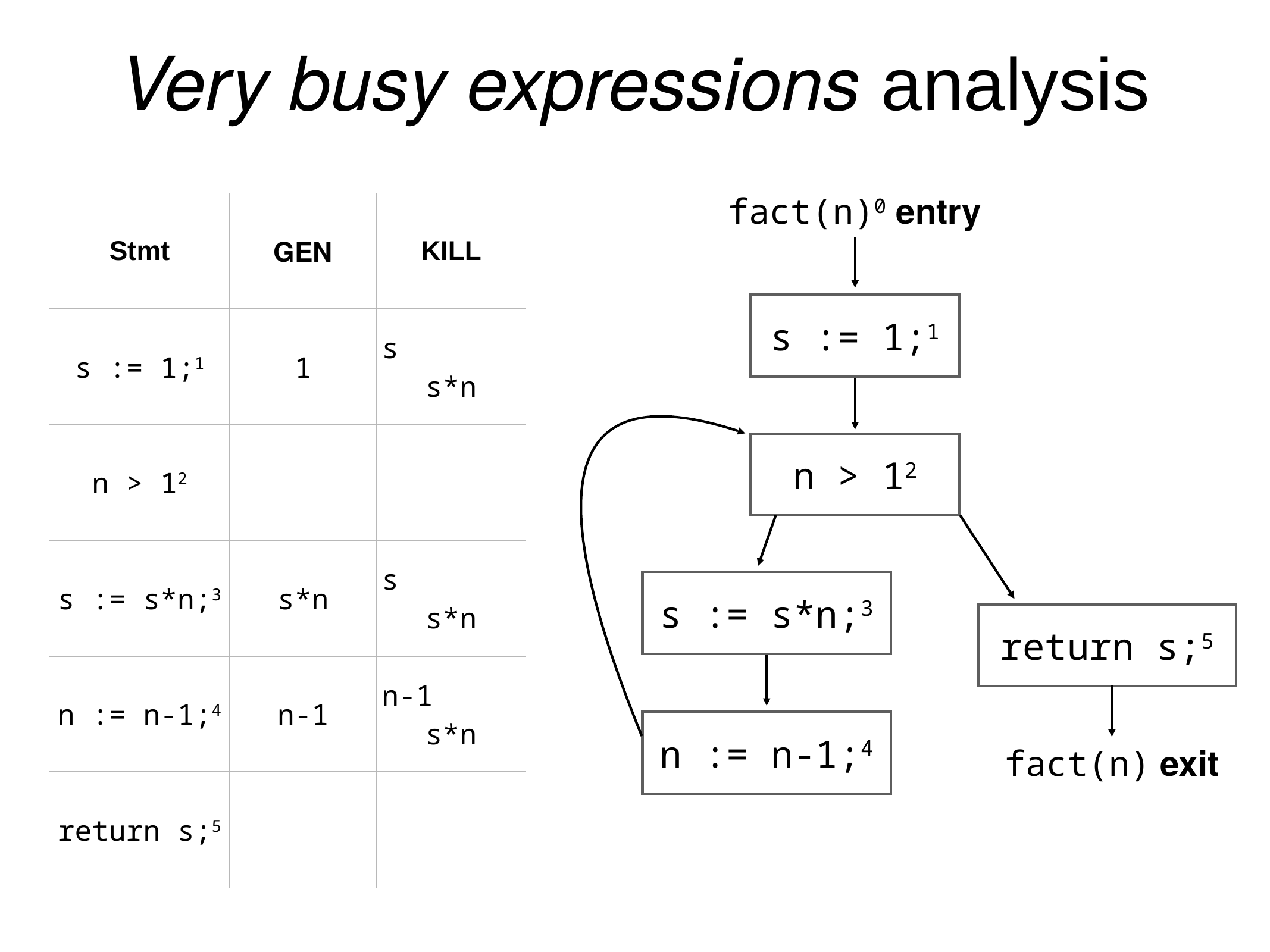

Very busy expressions analysis
fact(n)0 entry
| Stmt | GEN | KILL |
| --- | --- | --- |
| s := 1;1 | 1 | s s\*n |
| n > 12 |  |  |
| s := s\*n;3 | s\*n | s s\*n |
| n := n-1;4 | n-1 | n-1 s\*n |
| return s;5 |  |  |

s := 1;1

n > 12

s := s*n;3
return s;5

n := n-1;4
fact(n) exit